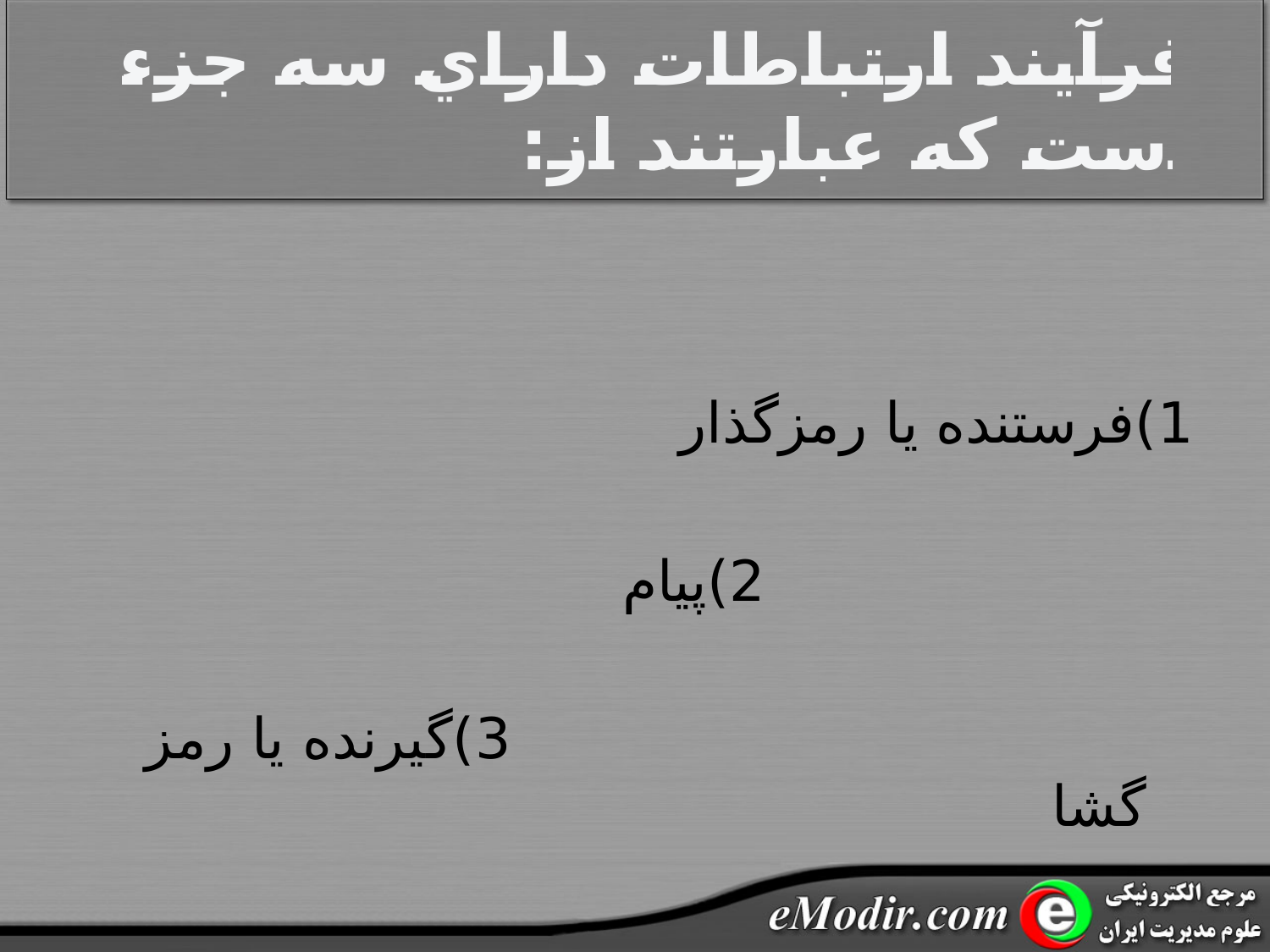

# فرآيند ارتباطات داراي سه جزء است که عبارتند از:

1)فرستنده يا رمزگذار

					2)پيام

							3)گيرنده يا رمز گشا